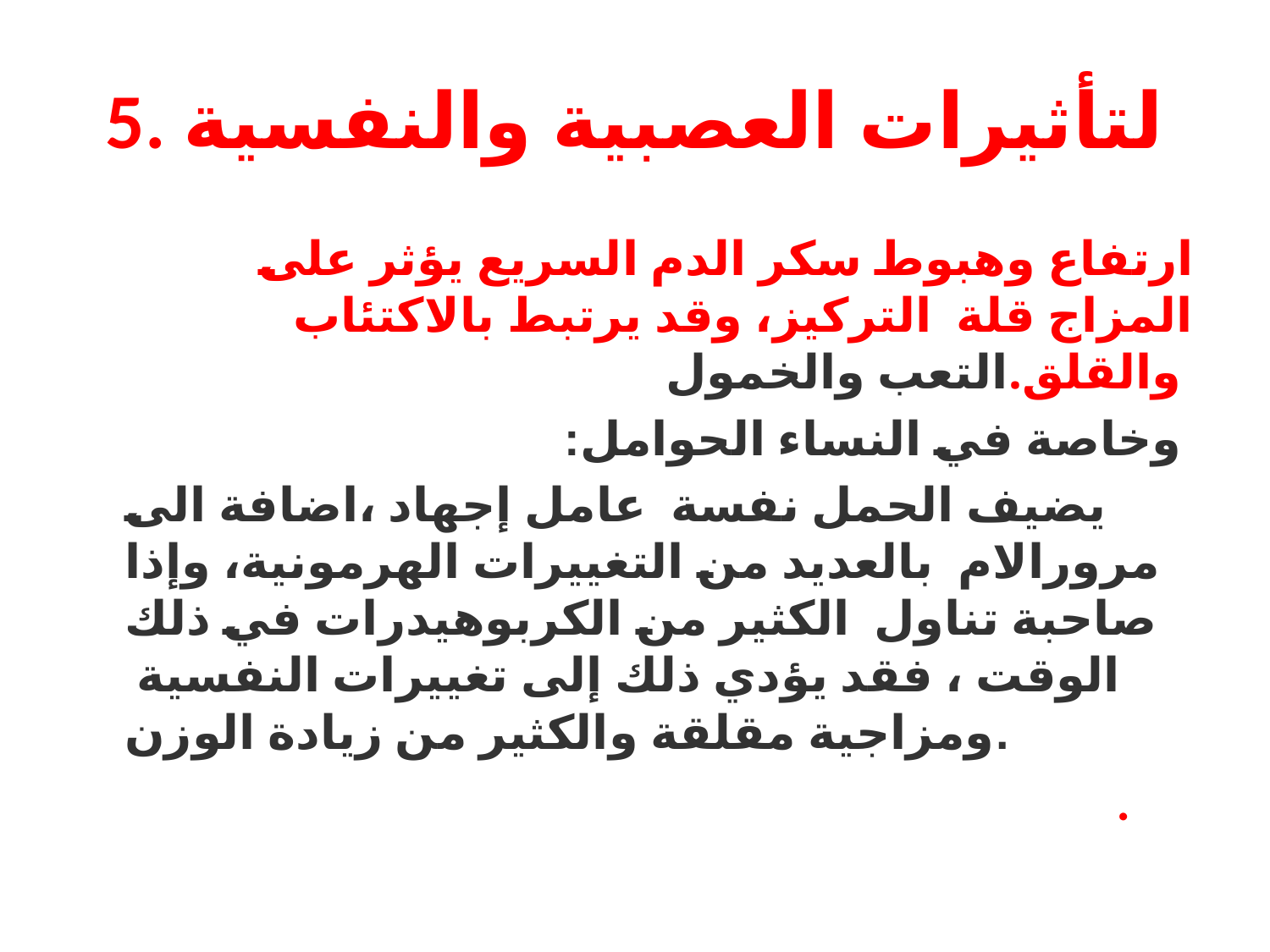

# 5. لتأثيرات العصبية والنفسية
		 ارتفاع وهبوط سكر الدم السريع يؤثر على المزاج قلة  التركيز، وقد يرتبط بالاكتئاب والقلق.التعب والخمول
:وخاصة في النساء الحوامل
يضيف الحمل نفسة  عامل إجهاد ،اضافة الى مرورالام  بالعديد من التغييرات الهرمونية، وإذا صاحبة تناول  الكثير من الكربوهيدرات في ذلك الوقت ، فقد يؤدي ذلك إلى تغييرات النفسية  ومزاجية مقلقة والكثير من زيادة الوزن.
.